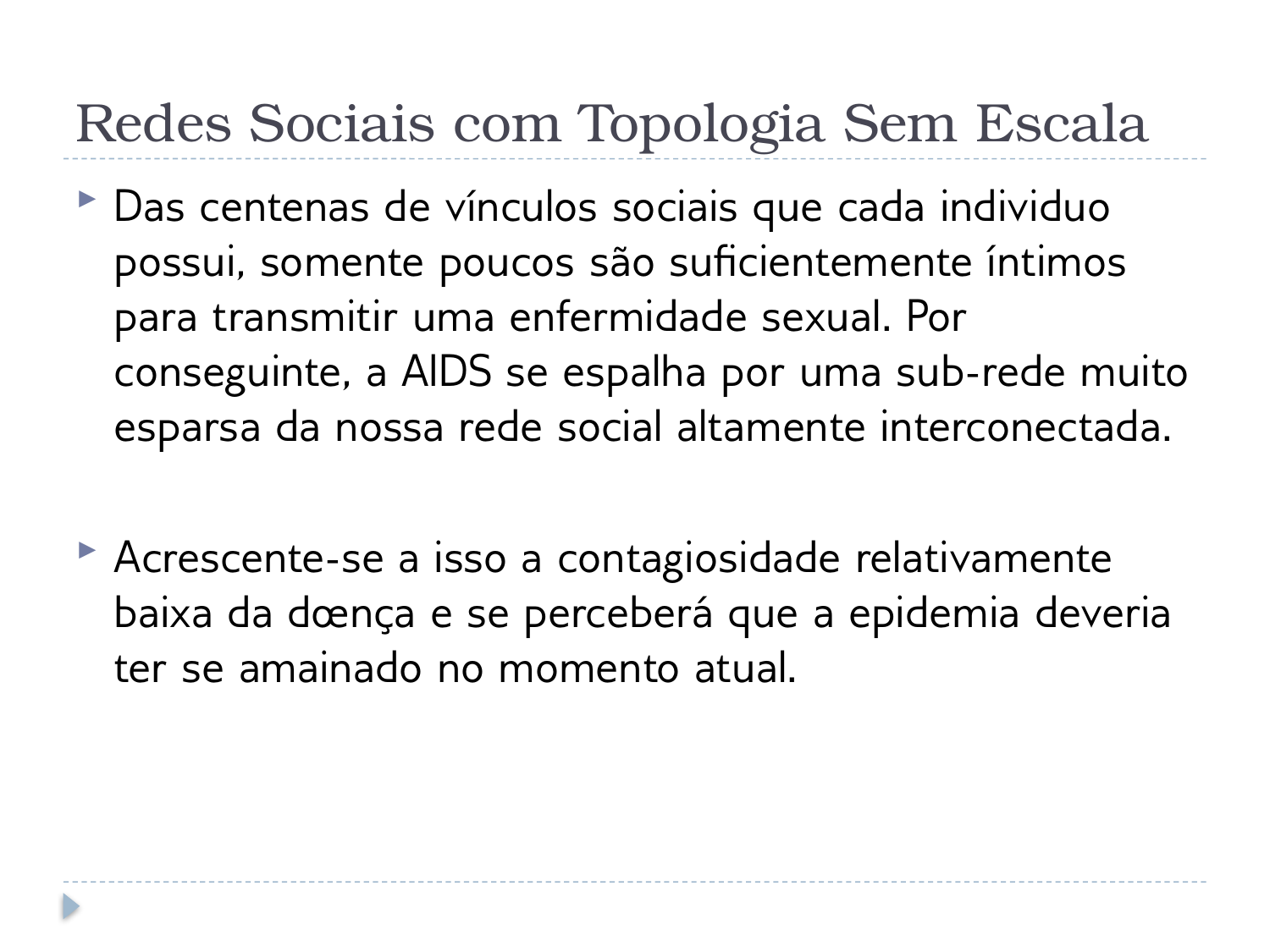

# Redes Sociais com Topologia Sem Escala
Das centenas de vínculos sociais que cada individuo possui, somente poucos são suficientemente íntimos para transmitir uma enfermidade sexual. Por conseguinte, a AIDS se espalha por uma sub-rede muito esparsa da nossa rede social altamente interconectada.

Acrescente-se a isso a contagiosidade relativamente baixa da doença e se perceberá que a epidemia deveria ter se amainado no momento atual.